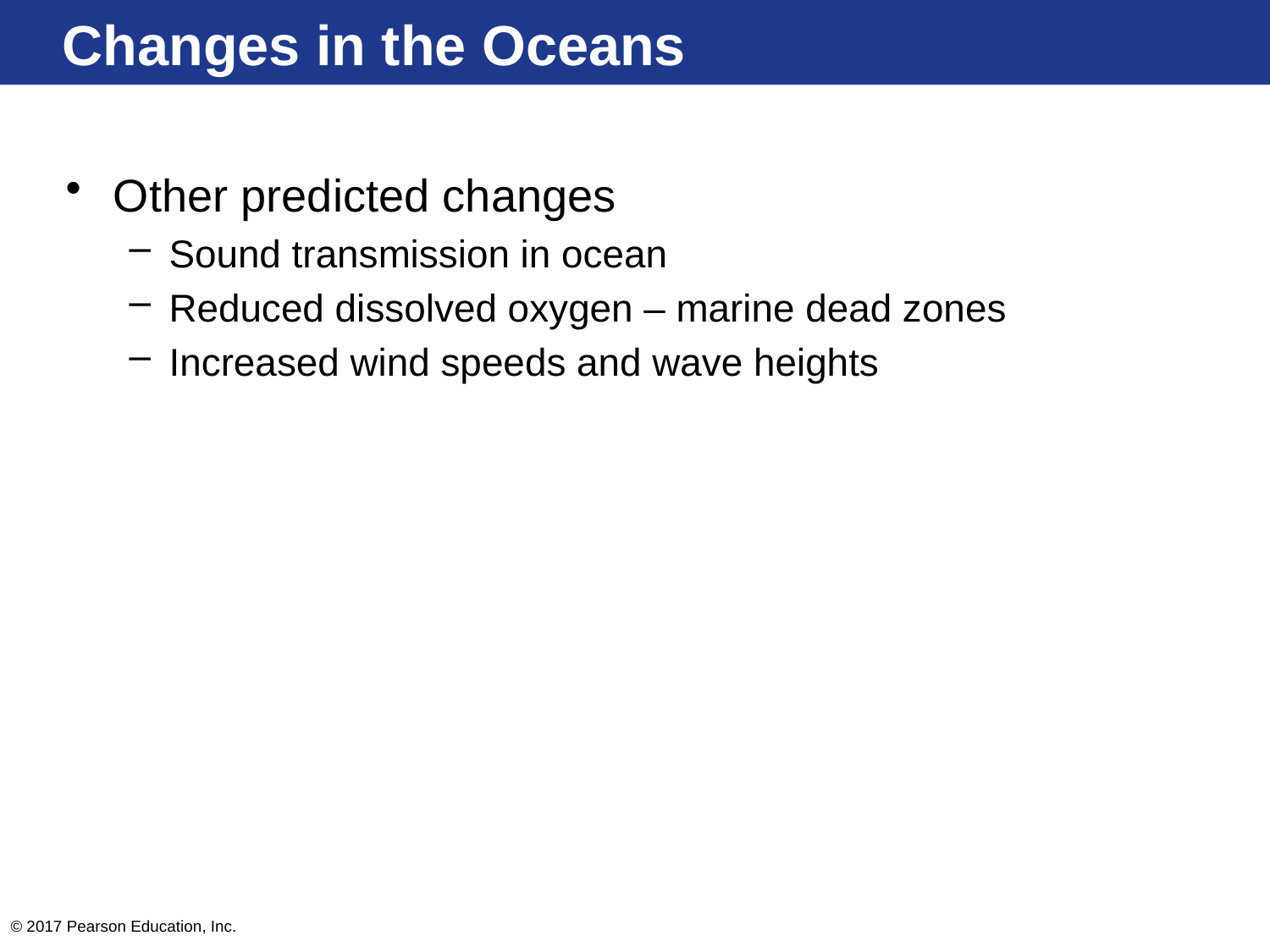

# Changes in the Oceans
Other predicted changes
Sound transmission in ocean
Reduced dissolved oxygen – marine dead zones
Increased wind speeds and wave heights